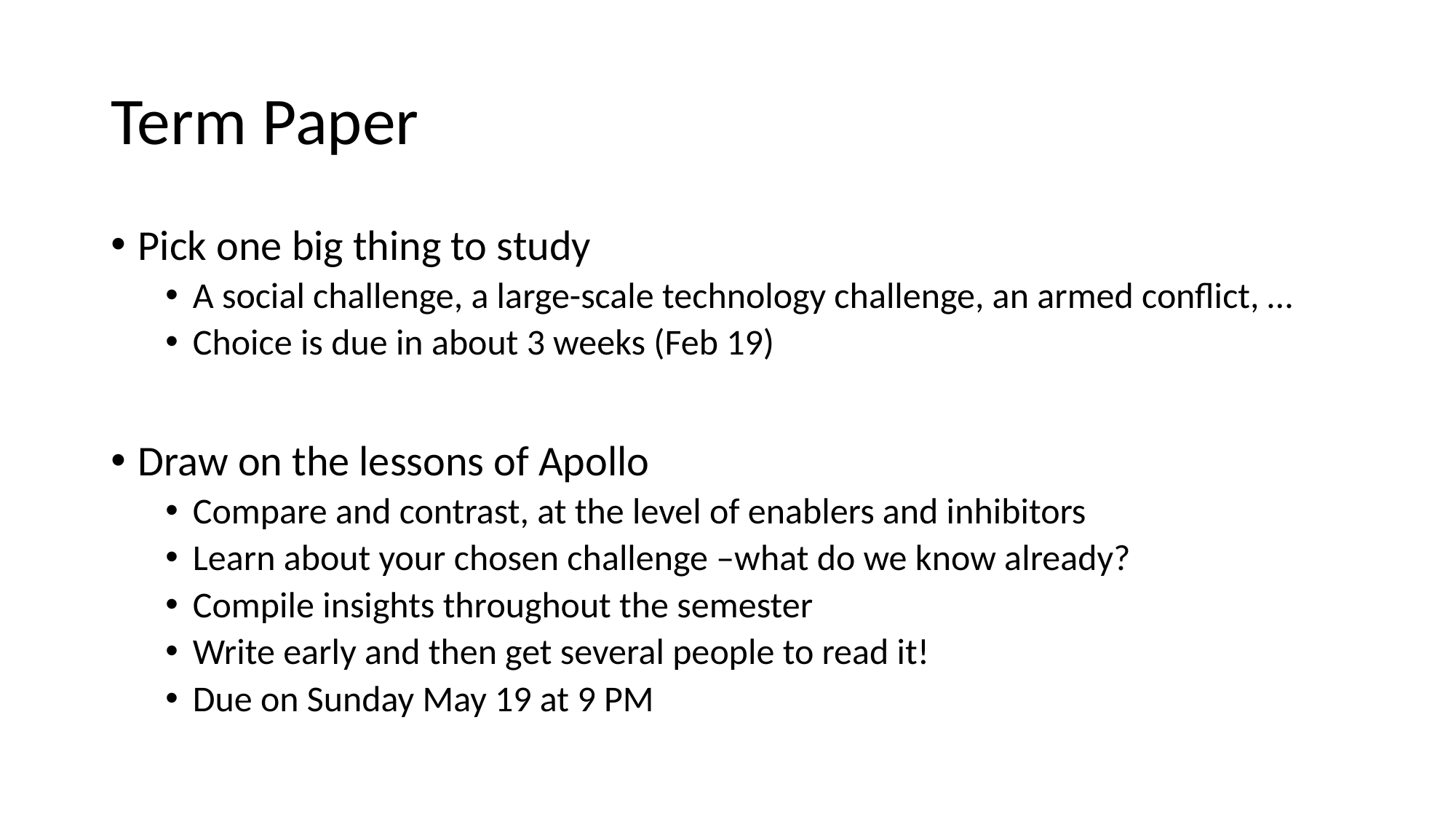

# Term Paper
Pick one big thing to study
A social challenge, a large-scale technology challenge, an armed conflict, …
Choice is due in about 3 weeks (Feb 19)

Draw on the lessons of Apollo
Compare and contrast, at the level of enablers and inhibitors
Learn about your chosen challenge –what do we know already?
Compile insights throughout the semester
Write early and then get several people to read it!
Due on Sunday May 19 at 9 PM